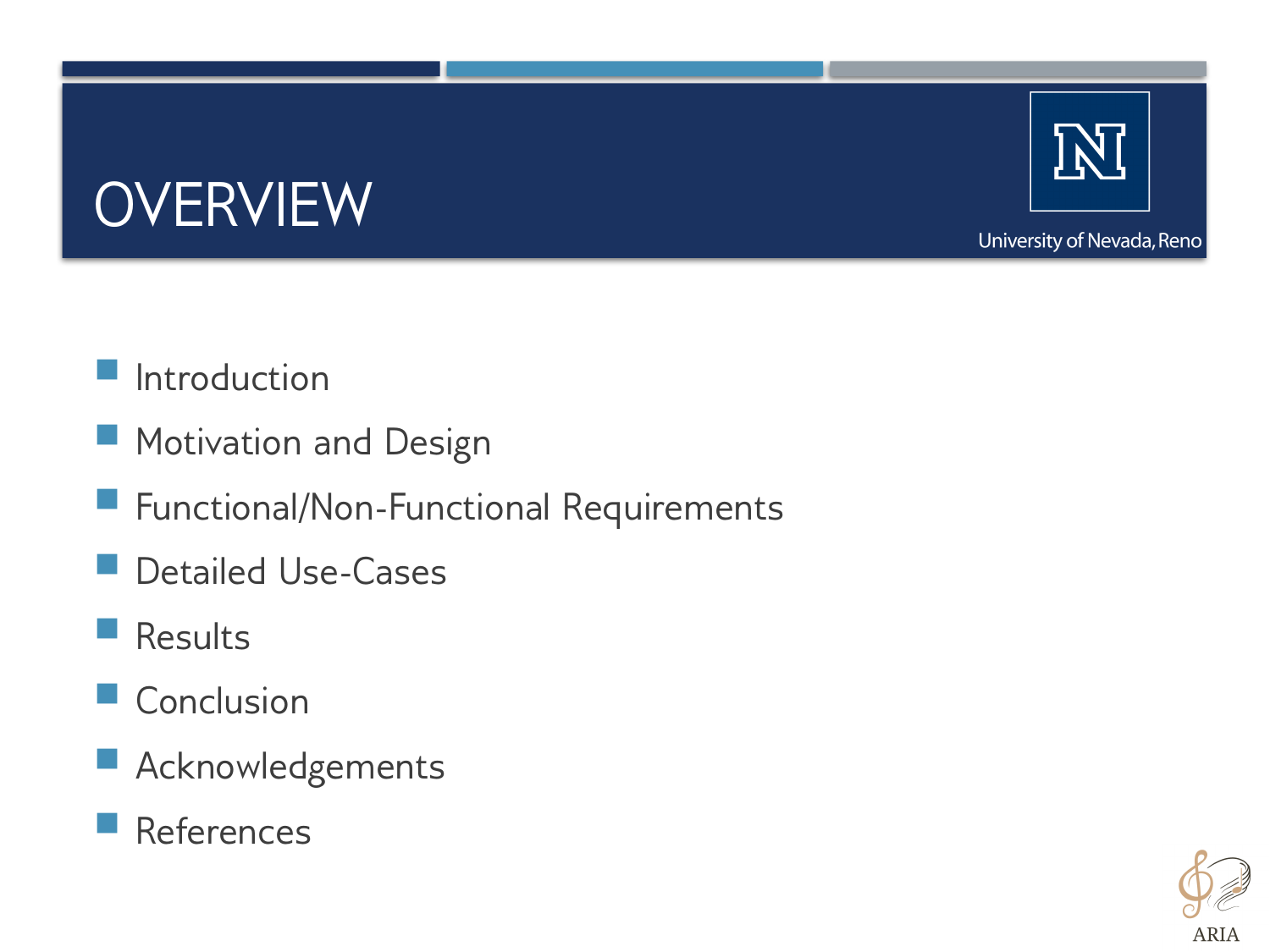

# Overview
Introduction
Motivation and Design
Functional/Non-Functional Requirements
Detailed Use-Cases
Results
Conclusion
Acknowledgements
References